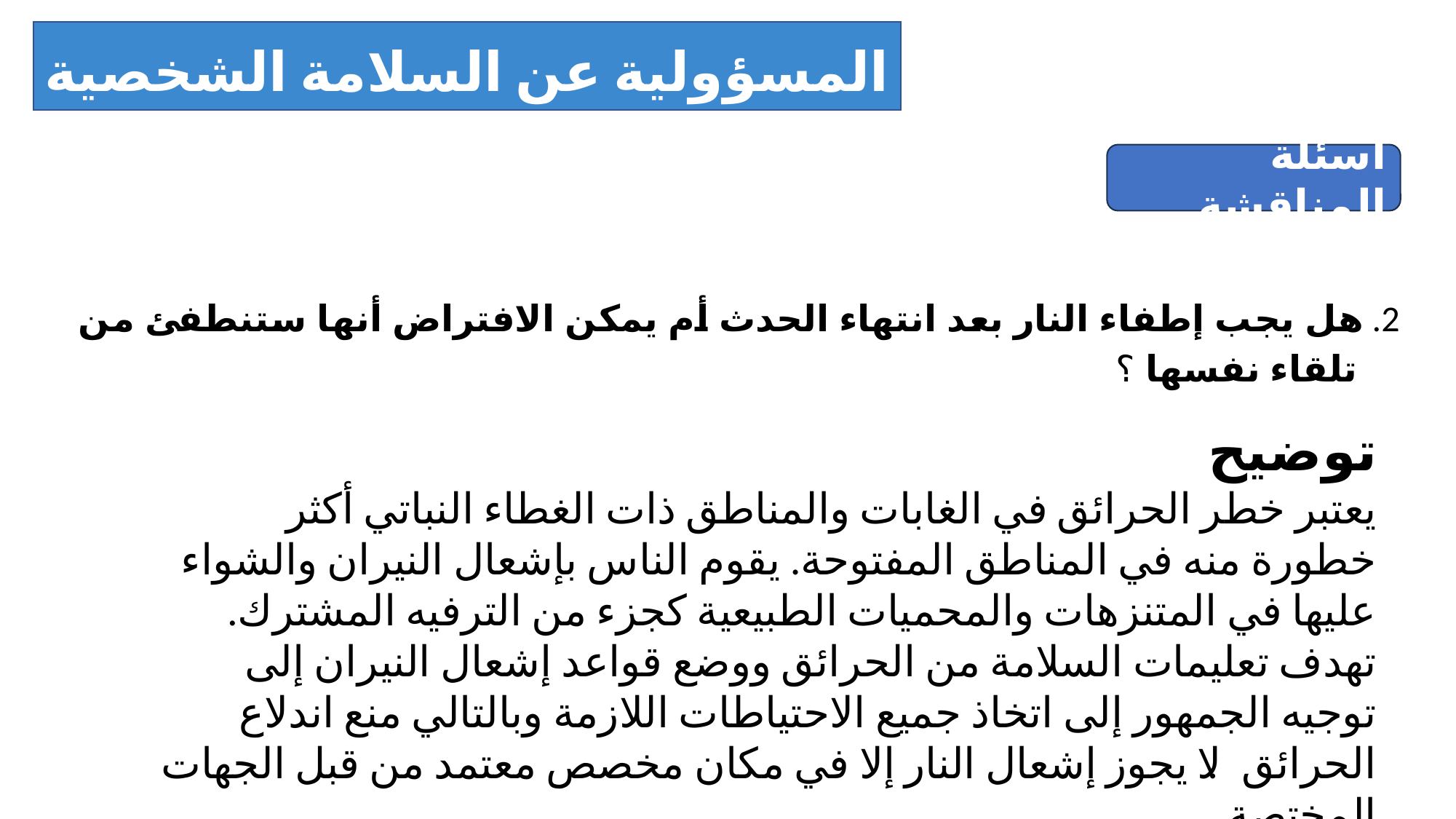

المسؤولية عن السلامة الشخصية والمتبادلة
أسئلة المناقشة

2. هل يجب إطفاء النار بعد انتهاء الحدث أم يمكن الافتراض أنها ستنطفئ من تلقاء نفسها ؟
توضيح
يعتبر خطر الحرائق في الغابات والمناطق ذات الغطاء النباتي أكثر خطورة منه في المناطق المفتوحة. يقوم الناس بإشعال النيران والشواء عليها في المتنزهات والمحميات الطبيعية كجزء من الترفيه المشترك. تهدف تعليمات السلامة من الحرائق ووضع قواعد إشعال النيران إلى توجيه الجمهور إلى اتخاذ جميع الاحتياطات اللازمة وبالتالي منع اندلاع الحرائق. لا يجوز إشعال النار إلا في مكان مخصص معتمد من قبل الجهات المختصة.